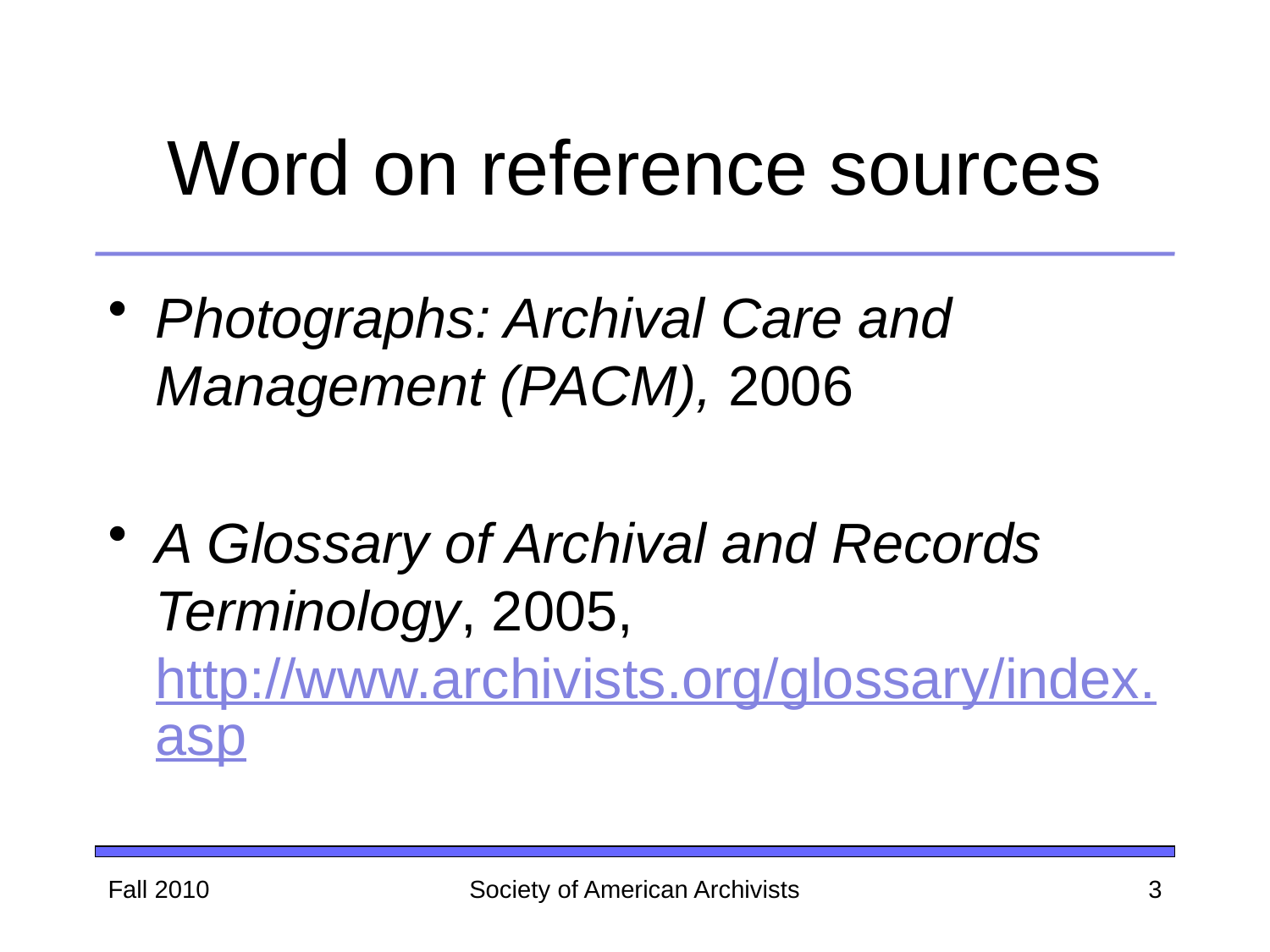

# Word on reference sources
Photographs: Archival Care and Management (PACM), 2006

A Glossary of Archival and Records Terminology, 2005, http://www.archivists.org/glossary/index.asp

Fall 2010
Society of American Archivists
3